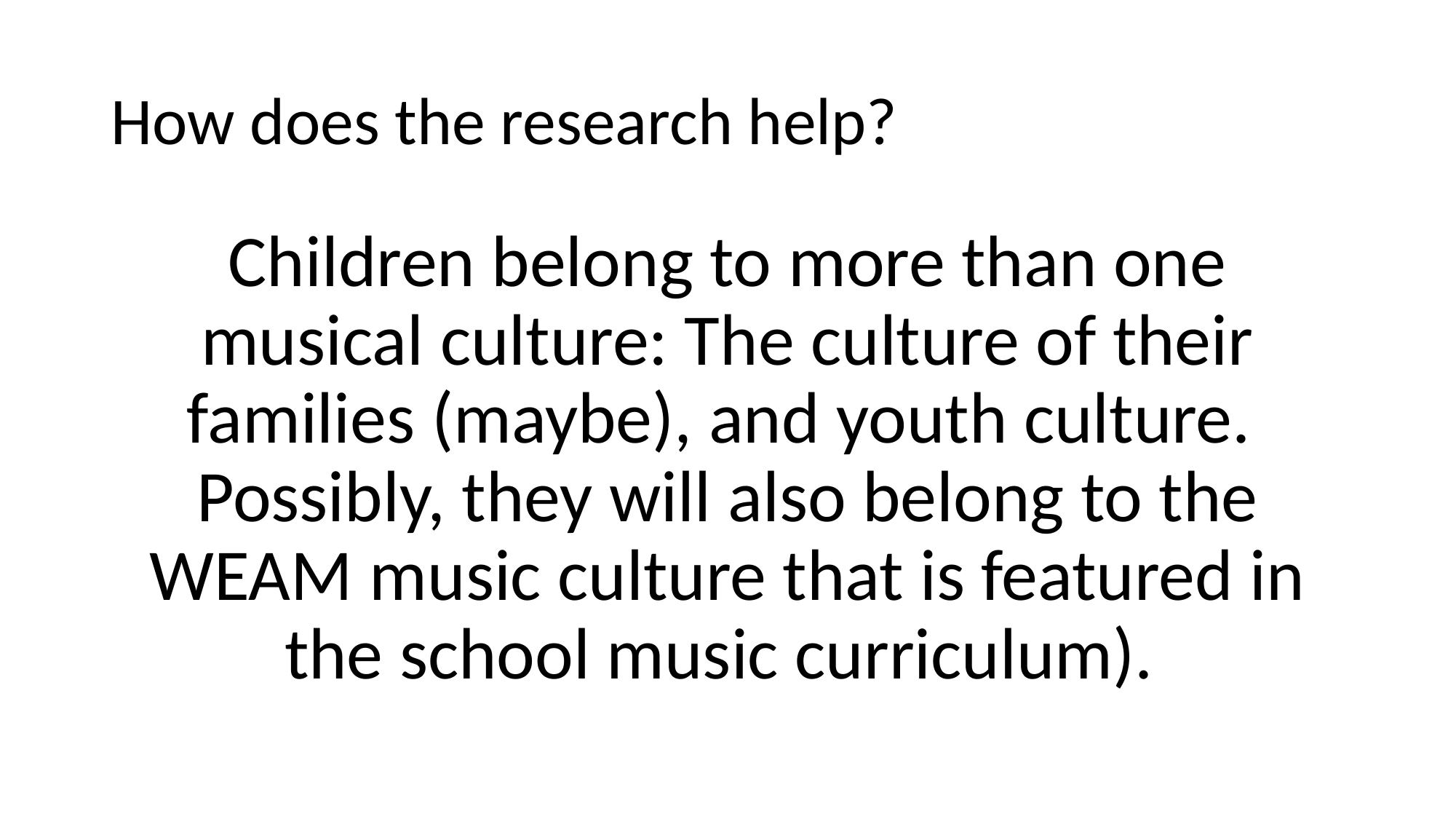

# How does the research help?
Children belong to more than one musical culture: The culture of their families (maybe), and youth culture.  Possibly, they will also belong to the WEAM music culture that is featured in the school music curriculum).